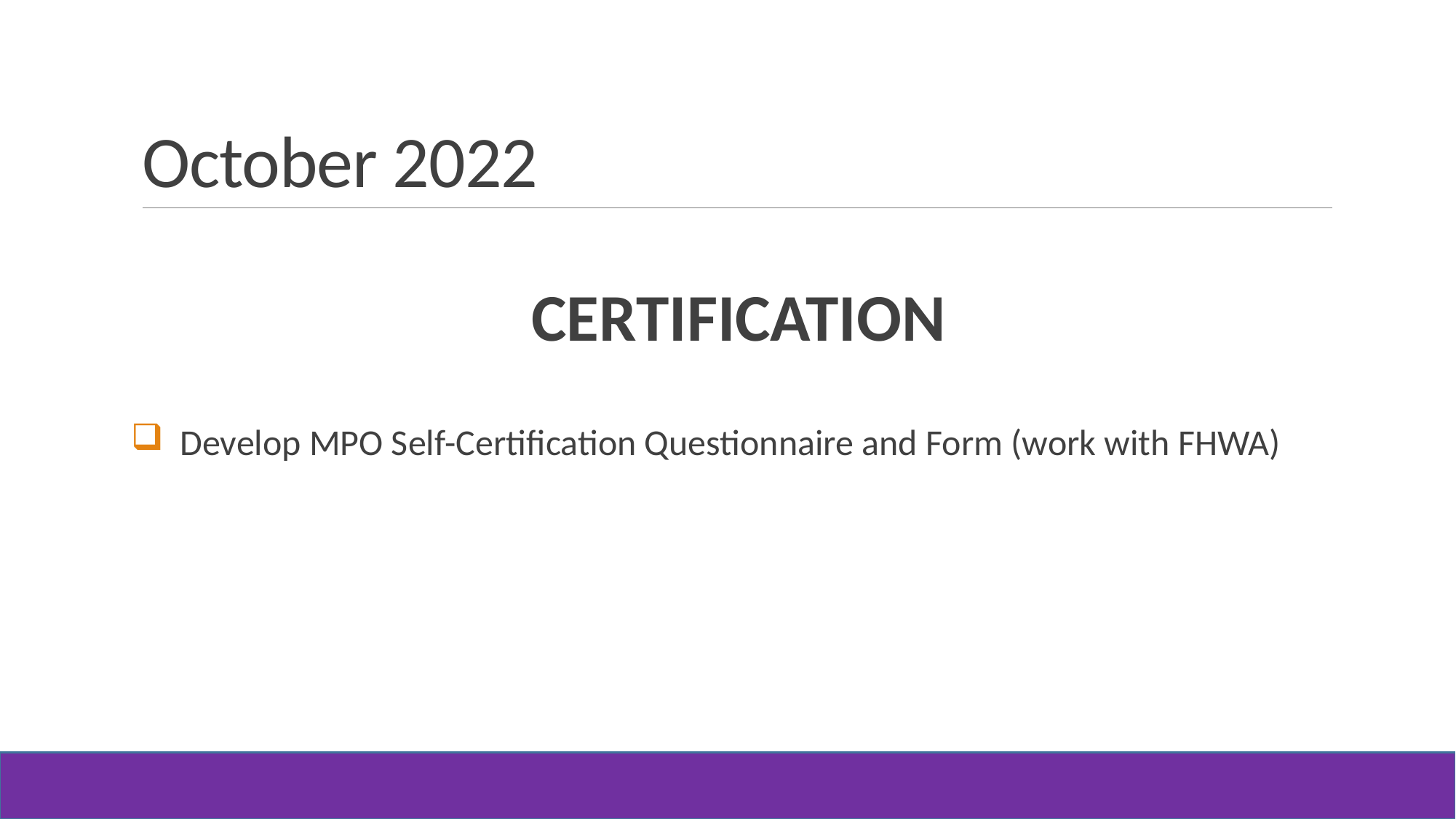

# October 2022

CERTIFICATION

  Develop MPO Self-Certification Questionnaire and Form (work with FHWA)